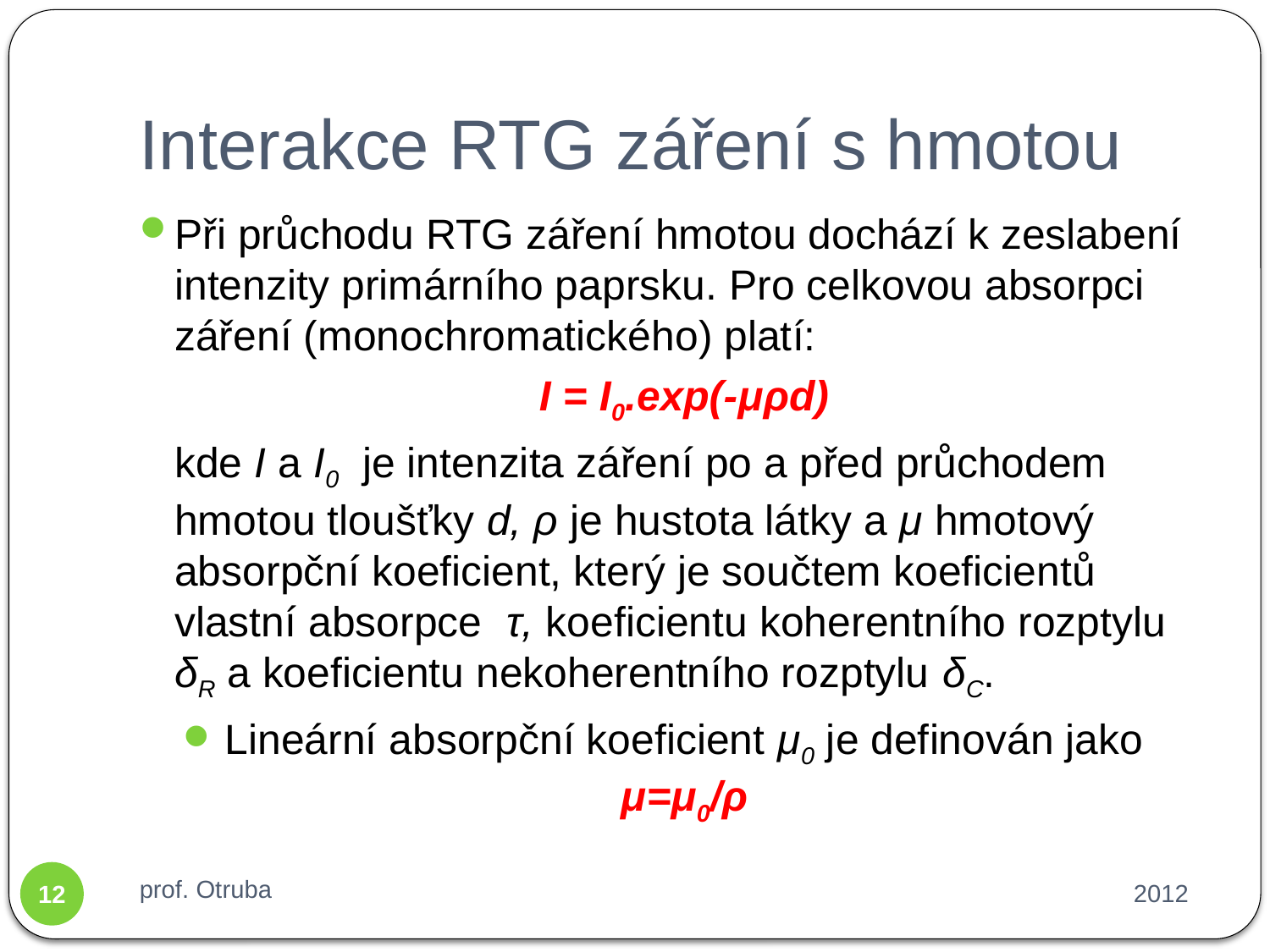

# Interakce RTG záření s hmotou
Při průchodu RTG záření hmotou dochází k zeslabení intenzity primárního paprsku. Pro celkovou absorpci záření (monochromatického) platí:
	I = I0.exp(-μρd)
	kde I a I0  je intenzita záření po a před průchodem hmotou tloušťky d, ρ je hustota látky a μ hmotový absorpční koeficient, který je součtem koeficientů vlastní absorpce  τ, koeficientu koherentního rozptylu δR a koeficientu nekoherentního rozptylu δC.
Lineární absorpční koeficient μ0 je definován jako μ=μ0/ρ
prof. Otruba
2012
12